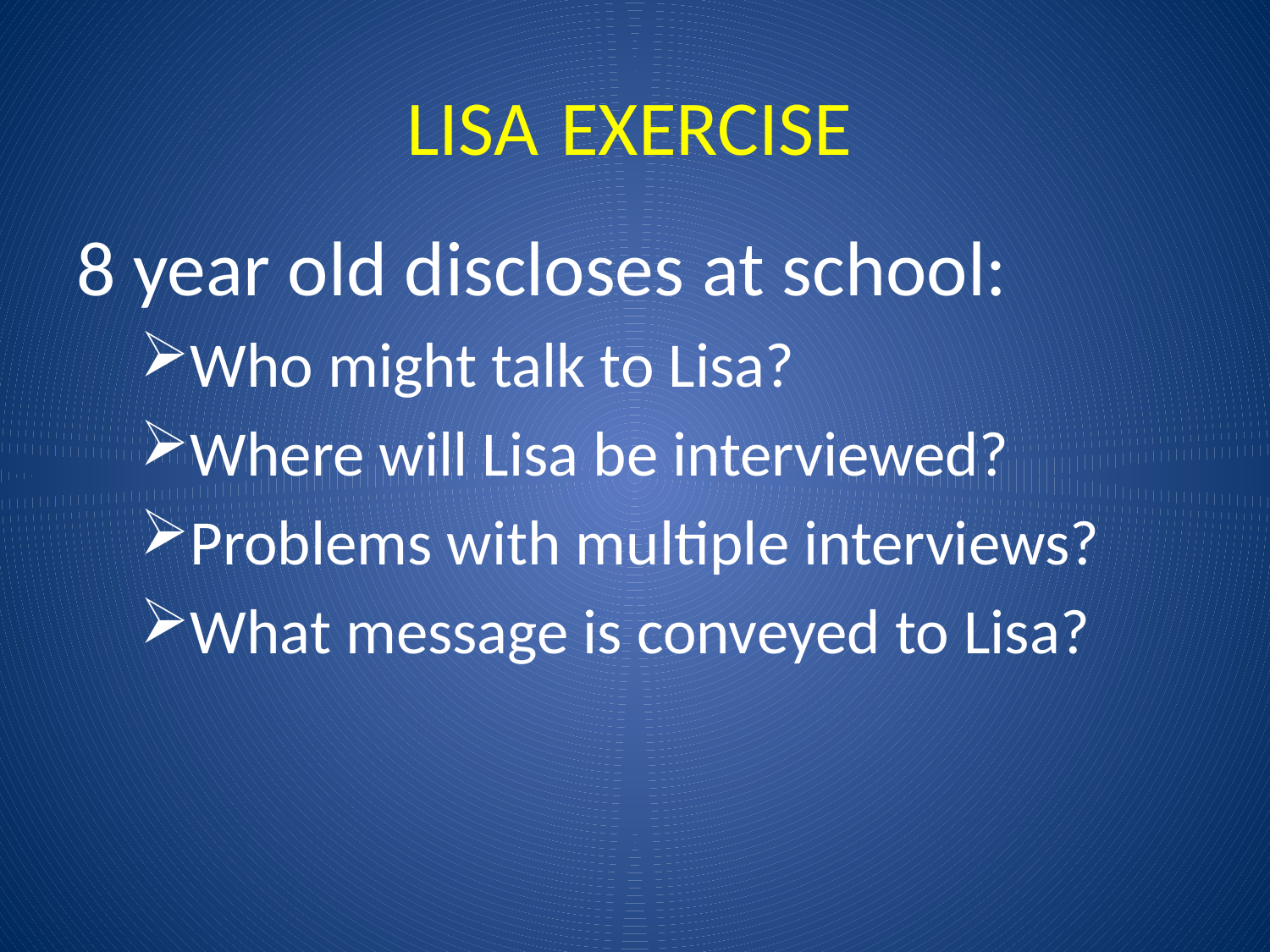

# LISA EXERCISE
8 year old discloses at school:
Who might talk to Lisa?
Where will Lisa be interviewed?
Problems with multiple interviews?
What message is conveyed to Lisa?